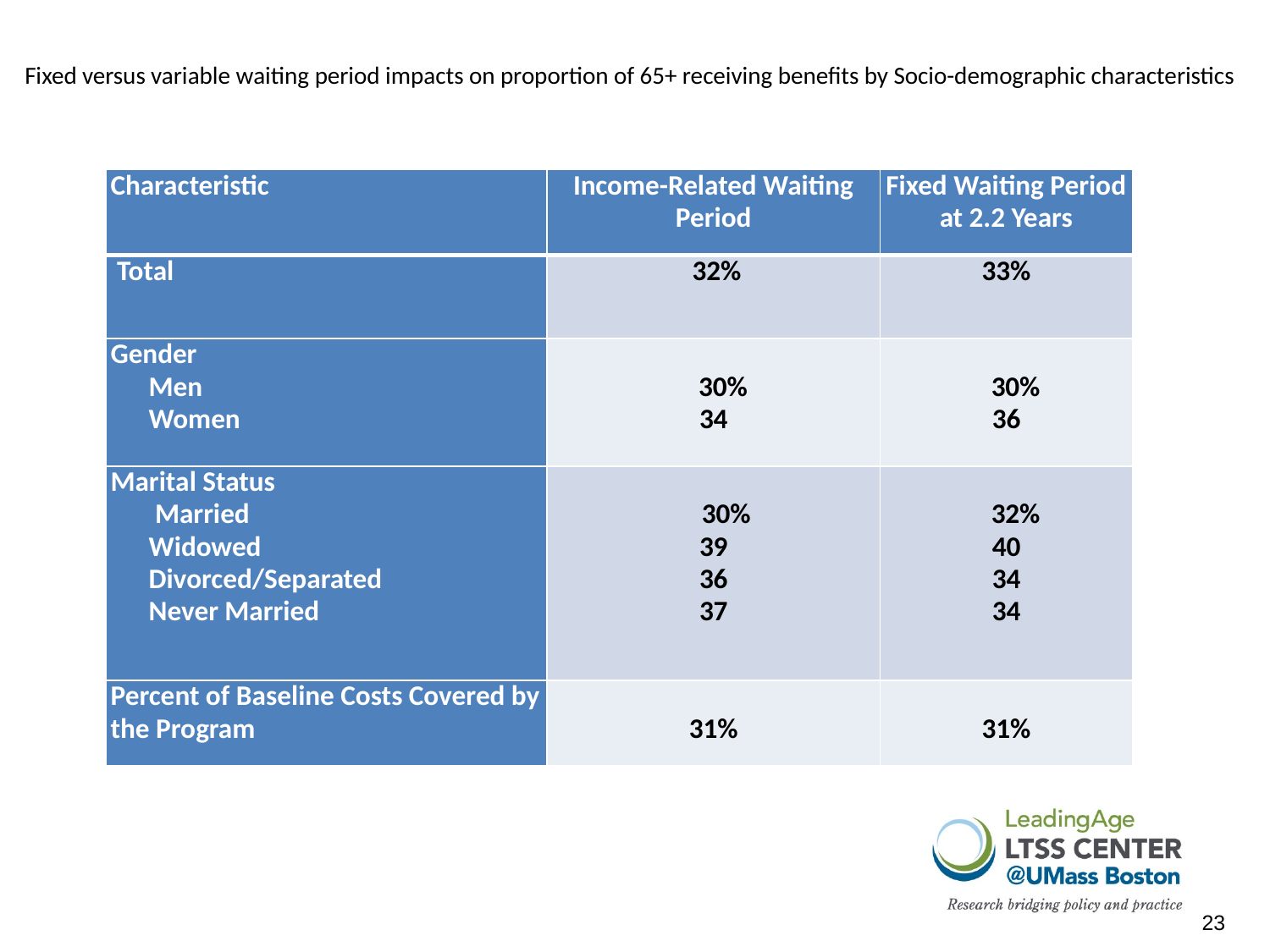

# Fixed versus variable waiting period impacts on proportion of 65+ receiving benefits by Socio-demographic characteristics
| Characteristic | Income-Related Waiting Period | Fixed Waiting Period at 2.2 Years |
| --- | --- | --- |
| Total | 32% | 33% |
| Gender Men Women | 30% 34 | 30% 36 |
| Marital Status   Married Widowed Divorced/Separated Never Married | 30% 39 36 37 | 32% 40 34 34 |
| Percent of Baseline Costs Covered by the Program | 31% | 31% |
23